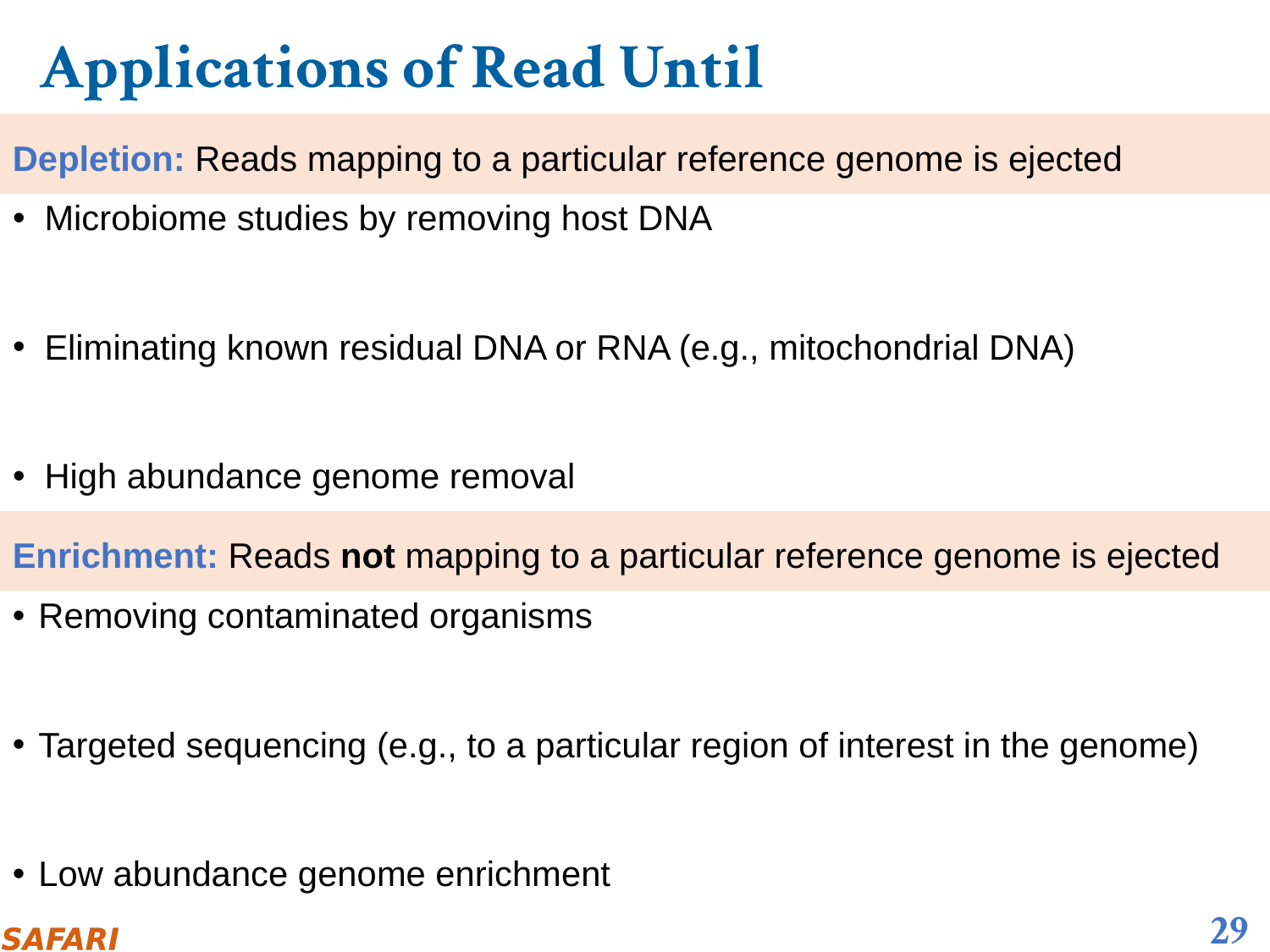

# Applications of Read Until
Depletion: Reads mapping to a particular reference genome is ejected
Microbiome studies by removing host DNA

Eliminating known residual DNA or RNA (e.g., mitochondrial DNA)

High abundance genome removal
Enrichment: Reads not mapping to a particular reference genome is ejected
Removing contaminated organisms

Targeted sequencing (e.g., to a particular region of interest in the genome)

Low abundance genome enrichment
29